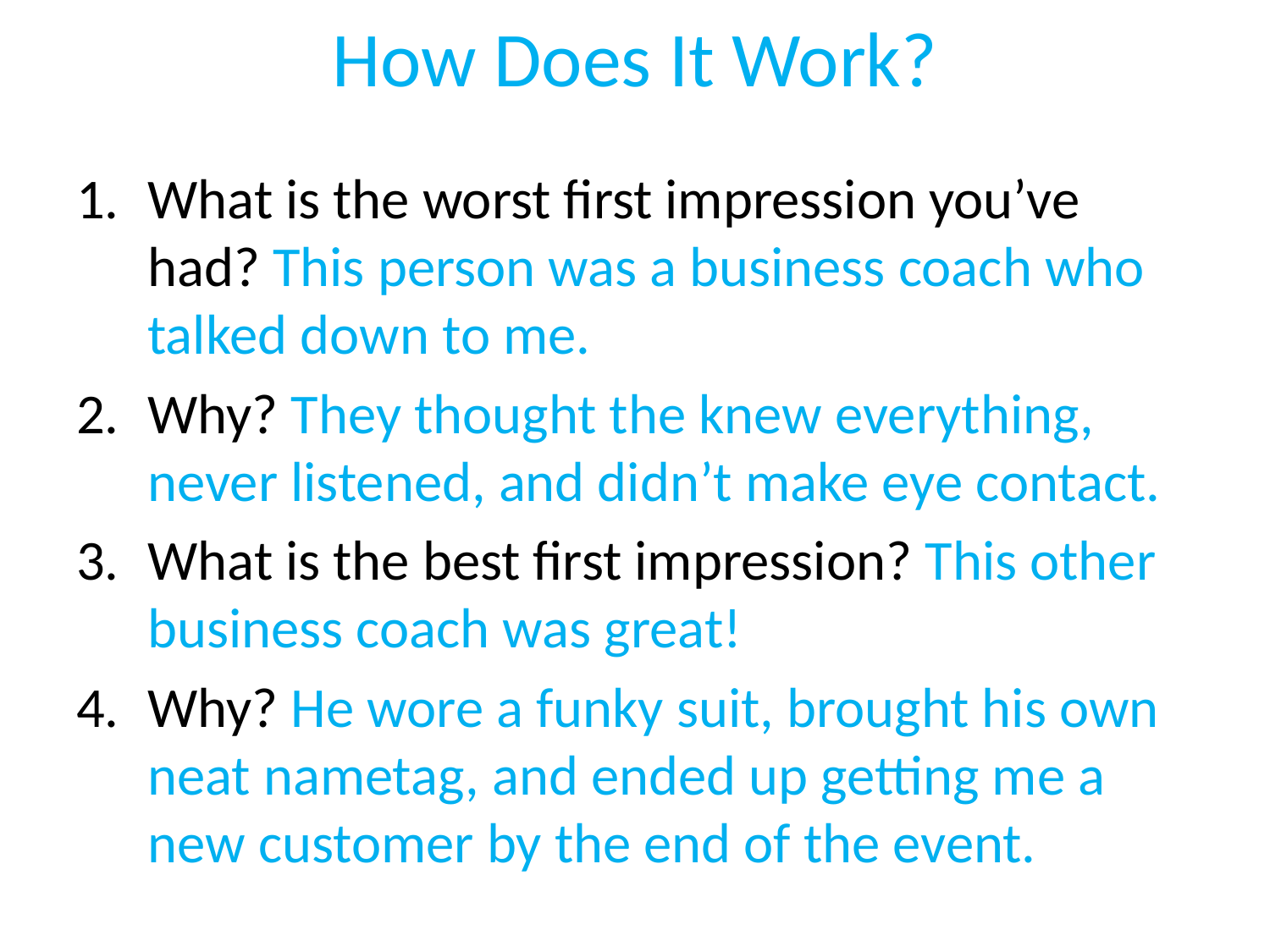

# How Does It Work?
What is the worst first impression you’ve had? This person was a business coach who talked down to me.
Why? They thought the knew everything, never listened, and didn’t make eye contact.
What is the best first impression? This other business coach was great!
Why? He wore a funky suit, brought his own neat nametag, and ended up getting me a new customer by the end of the event.

www.SmallBusinessSolver.com © 2018